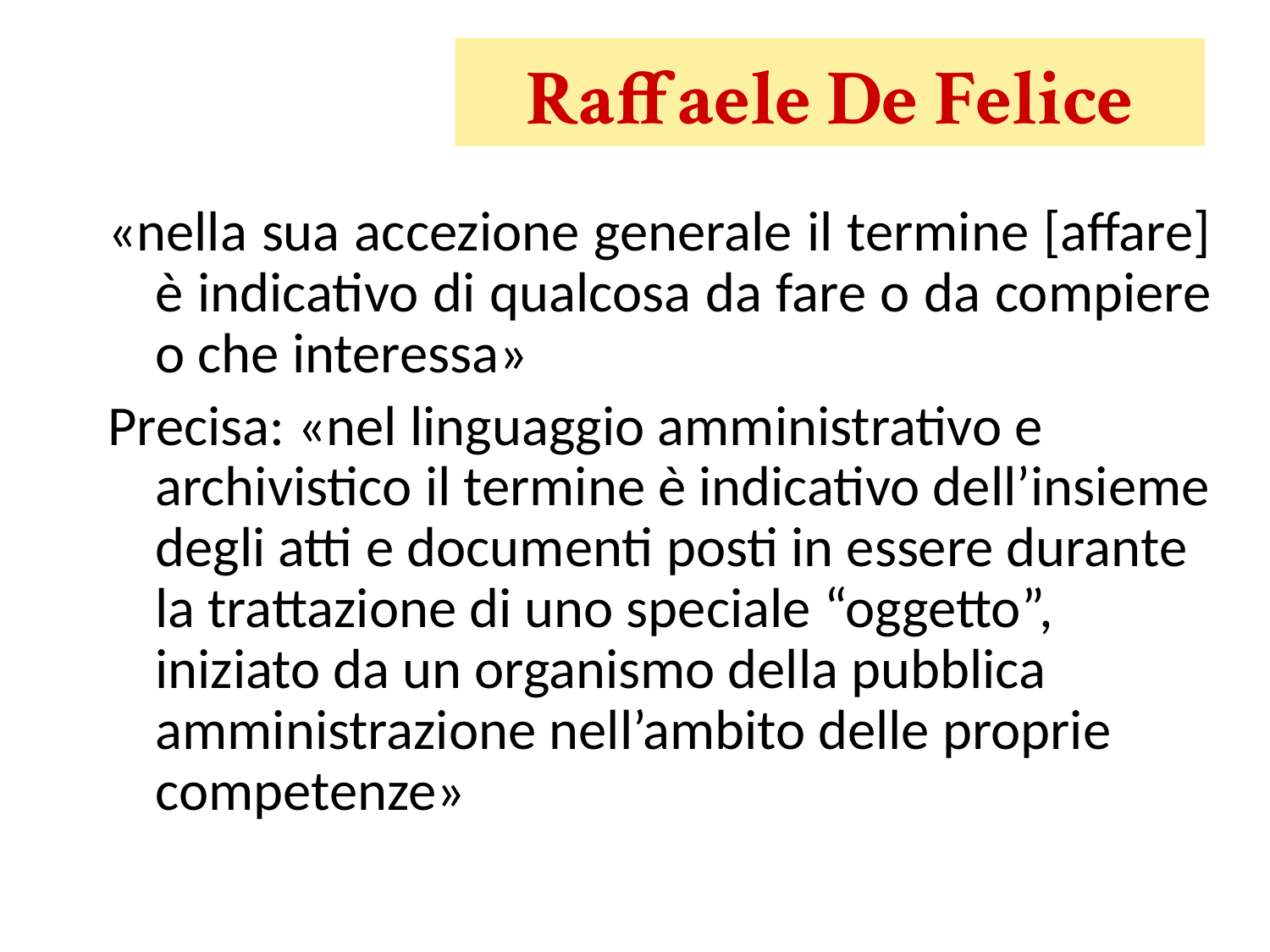

# Raffaele De Felice
«nella sua accezione generale il termine [affare] è indicativo di qualcosa da fare o da compiere o che interessa»
Precisa: «nel linguaggio amministrativo e archivistico il termine è indicativo dell’insieme degli atti e documenti posti in essere durante la trattazione di uno speciale “oggetto”, iniziato da un organismo della pubblica amministrazione nell’ambito delle proprie competenze»